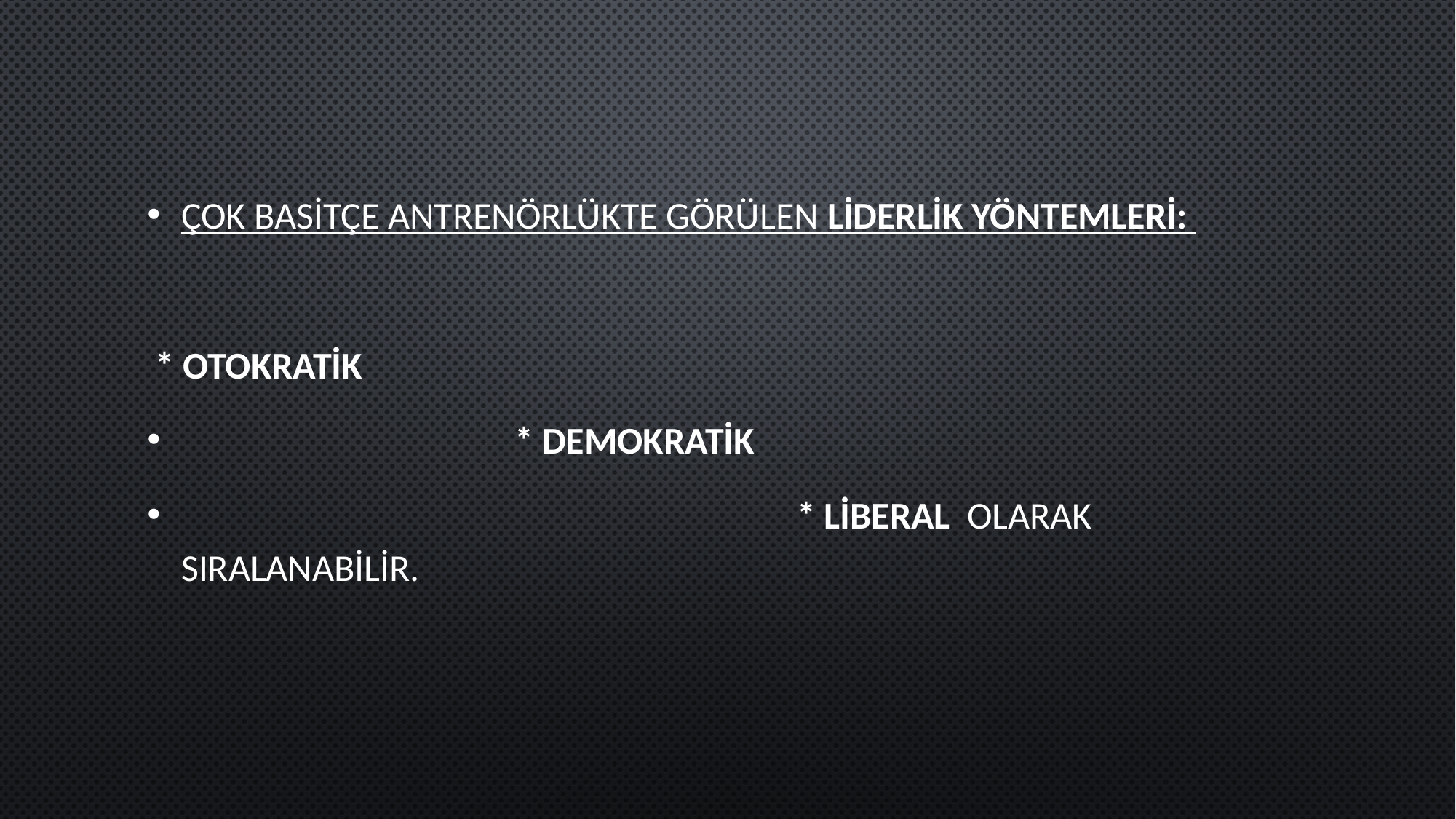

Çok basitçe antrenörlükte görülen liderlik yöntemleri:

 * Otokratik
                                       * Demokratik
                                                                        * Liberal  olarak sıralanabilir.